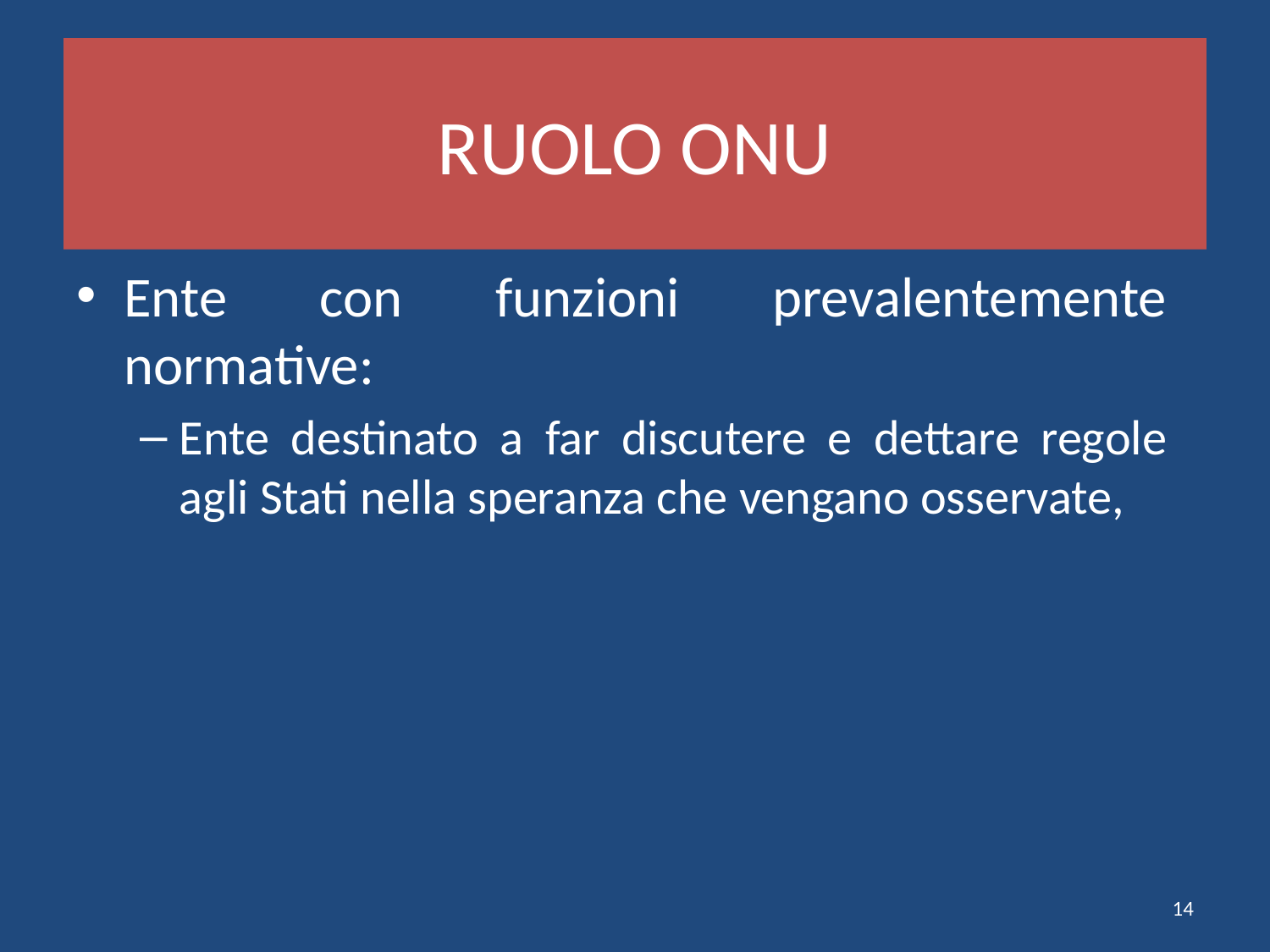

# RUOLO ONU
Ente con funzioni prevalentemente normative:
Ente destinato a far discutere e dettare regole agli Stati nella speranza che vengano osservate,

14